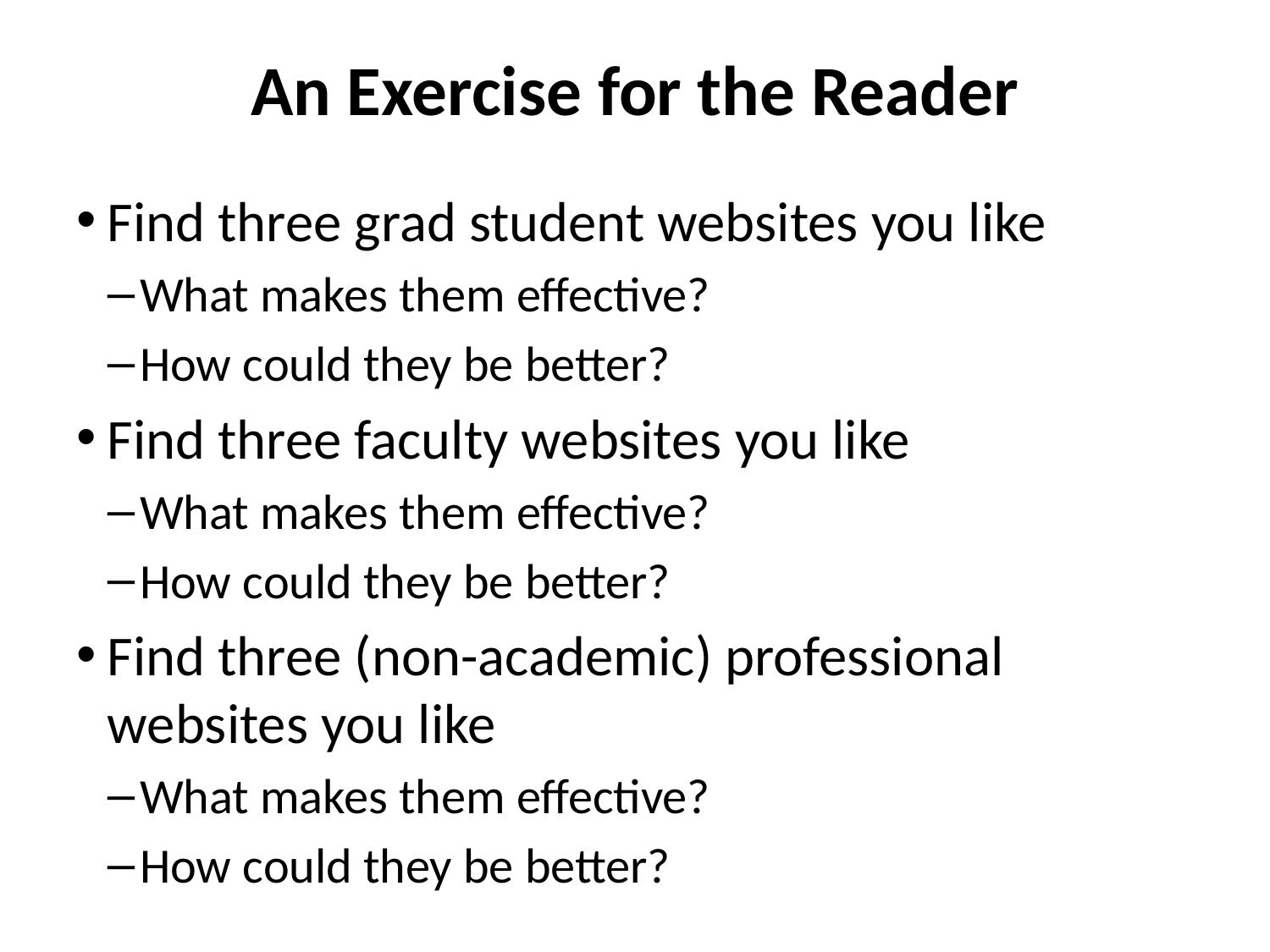

# An Exercise for the Reader
Find three grad student websites you like
What makes them effective?
How could they be better?
Find three faculty websites you like
What makes them effective?
How could they be better?
Find three (non-academic) professional websites you like
What makes them effective?
How could they be better?